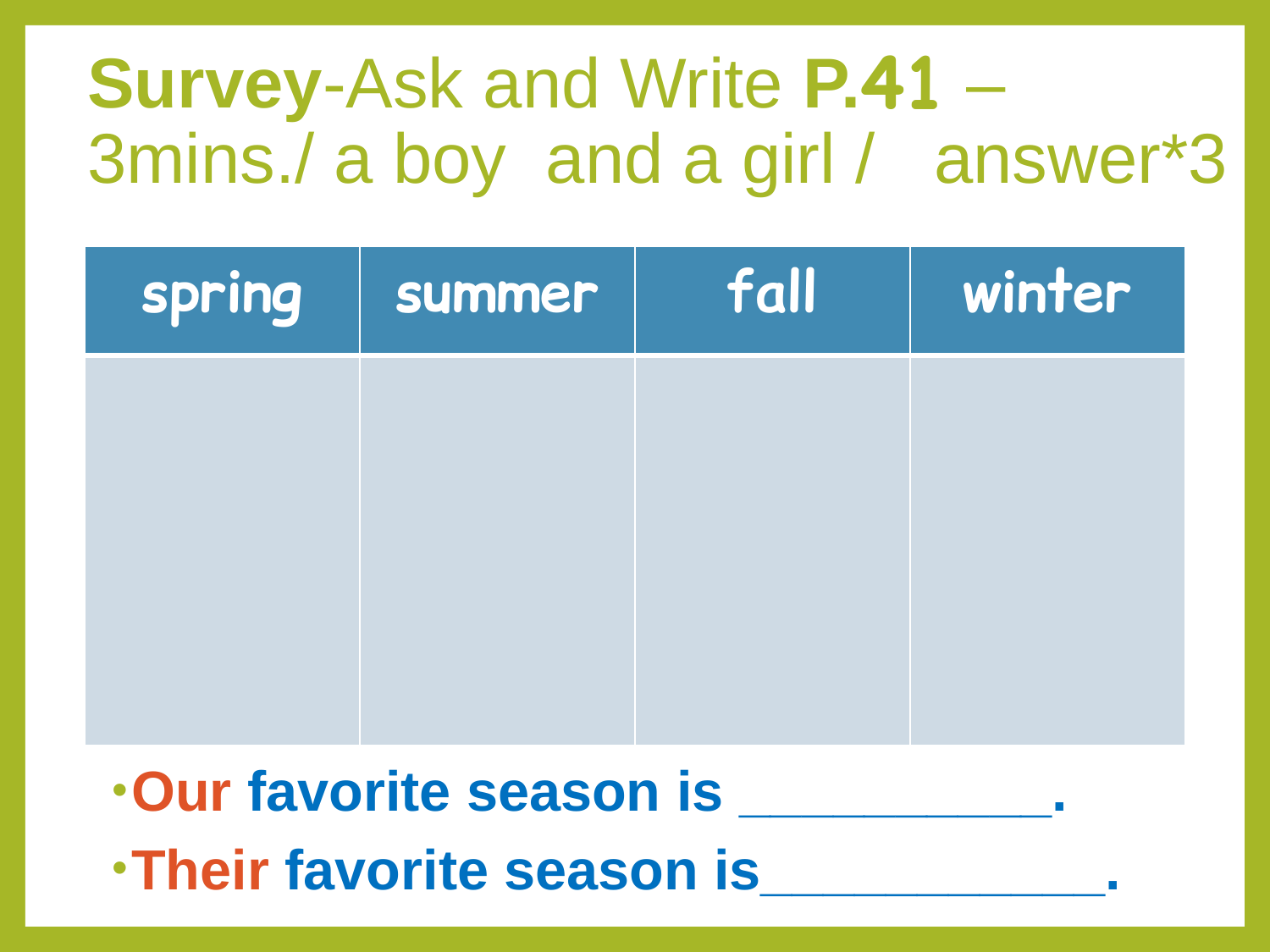

# Survey-Ask and Write P.41 – 3mins./ a boy  and a girl /   answer*3
| spring | summer | fall | winter |
| --- | --- | --- | --- |
|  |  |  |  |
Our favorite season is __________.
Their favorite season is___________.